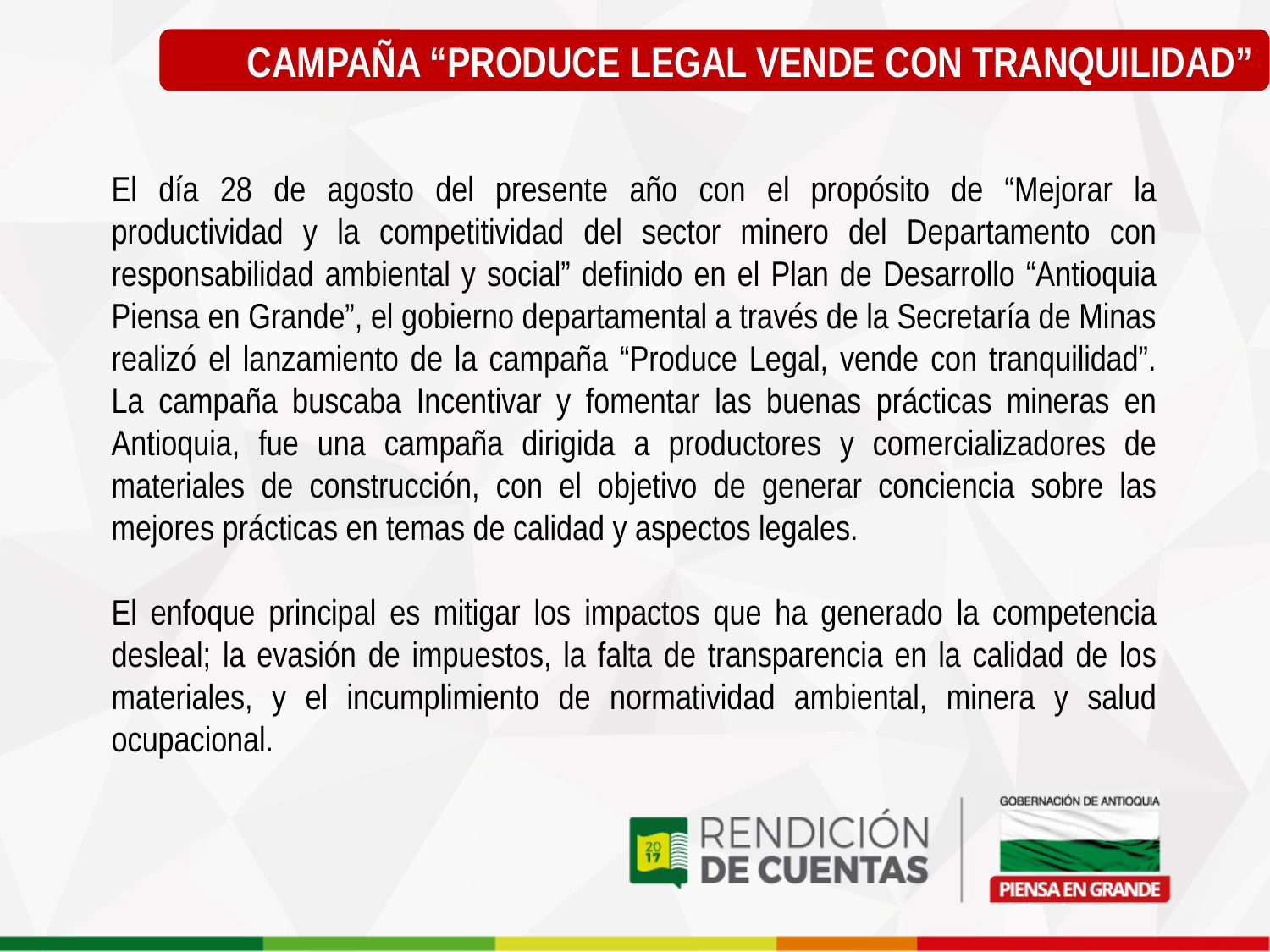

CAMPAÑA “PRODUCE LEGAL VENDE CON TRANQUILIDAD”

El día 28 de agosto del presente año con el propósito de “Mejorar la productividad y la competitividad del sector minero del Departamento con responsabilidad ambiental y social” definido en el Plan de Desarrollo “Antioquia Piensa en Grande”, el gobierno departamental a través de la Secretaría de Minas realizó el lanzamiento de la campaña “Produce Legal, vende con tranquilidad”. La campaña buscaba Incentivar y fomentar las buenas prácticas mineras en Antioquia, fue una campaña dirigida a productores y comercializadores de materiales de construcción, con el objetivo de generar conciencia sobre las mejores prácticas en temas de calidad y aspectos legales.

El enfoque principal es mitigar los impactos que ha generado la competencia desleal; la evasión de impuestos, la falta de transparencia en la calidad de los materiales, y el incumplimiento de normatividad ambiental, minera y salud ocupacional.